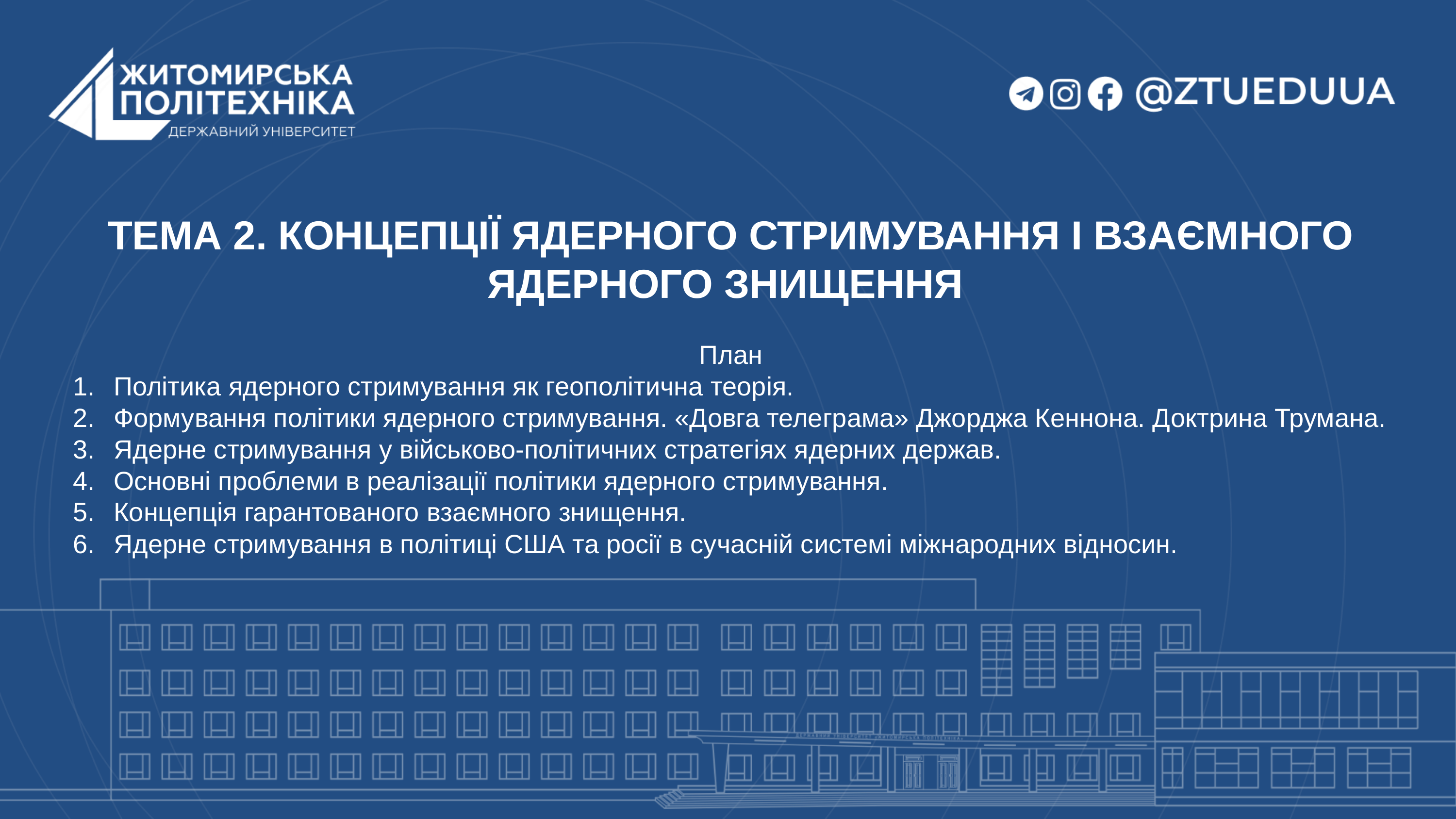

ТЕМА 2. КОНЦЕПЦІЇ ЯДЕРНОГО СТРИМУВАННЯ І ВЗАЄМНОГО ЯДЕРНОГО ЗНИЩЕННЯ

План
Політика ядерного стримування як геополітична теорія.
Формування політики ядерного стримування. «Довга телеграма» Джорджа Кеннона. Доктрина Трумана.
Ядерне стримування у військово-політичних стратегіях ядерних держав.
Основні проблеми в реалізації політики ядерного стримування.
Концепція гарантованого взаємного знищення.
Ядерне стримування в політиці США та росії в сучасній системі міжнародних відносин.